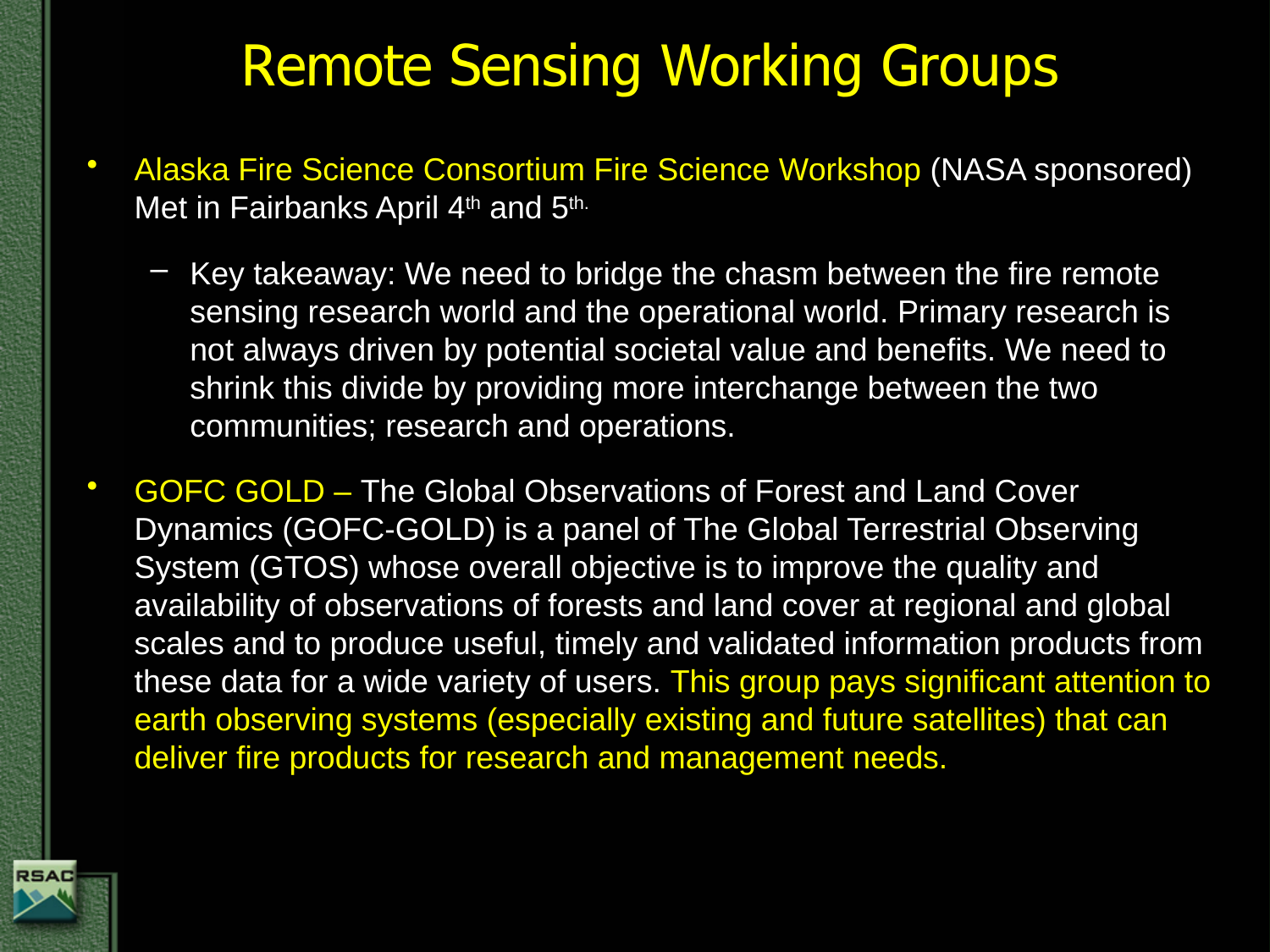

# Remote Sensing Working Groups
Alaska Fire Science Consortium Fire Science Workshop (NASA sponsored) Met in Fairbanks April 4th and 5th.
Key takeaway: We need to bridge the chasm between the fire remote sensing research world and the operational world. Primary research is not always driven by potential societal value and benefits. We need to shrink this divide by providing more interchange between the two communities; research and operations.
GOFC GOLD – The Global Observations of Forest and Land Cover Dynamics (GOFC-GOLD) is a panel of The Global Terrestrial Observing System (GTOS) whose overall objective is to improve the quality and availability of observations of forests and land cover at regional and global scales and to produce useful, timely and validated information products from these data for a wide variety of users. This group pays significant attention to earth observing systems (especially existing and future satellites) that can deliver fire products for research and management needs.